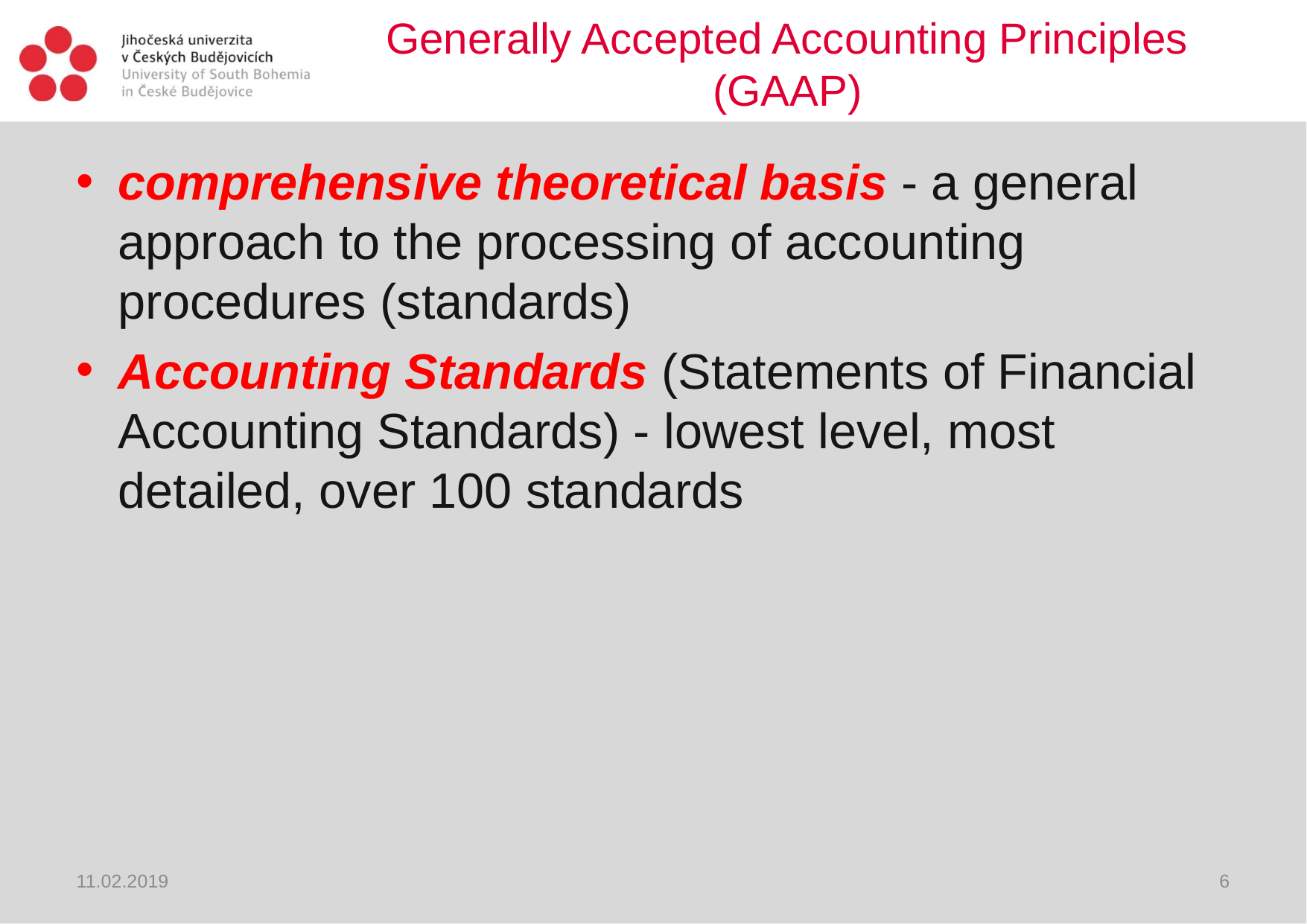

# Generally Accepted Accounting Principles (GAAP)
comprehensive theoretical basis - a general approach to the processing of accounting procedures (standards)
Accounting Standards (Statements of Financial Accounting Standards) - lowest level, most detailed, over 100 standards

11.02.2019
6